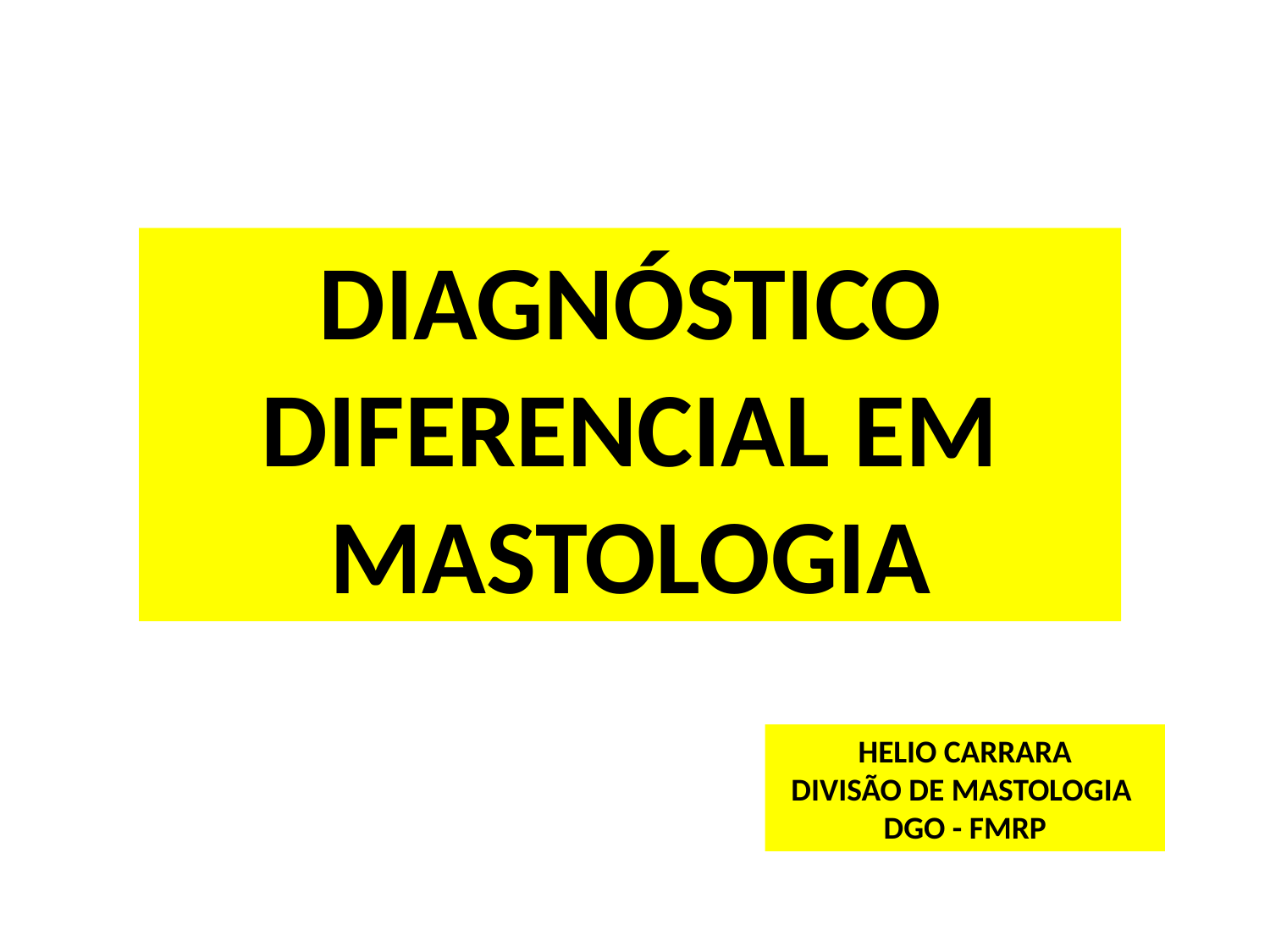

DIAGNÓSTICO DIFERENCIAL EM MASTOLOGIA
HELIO CARRARA
DIVISÃO DE MASTOLOGIA
DGO - FMRP